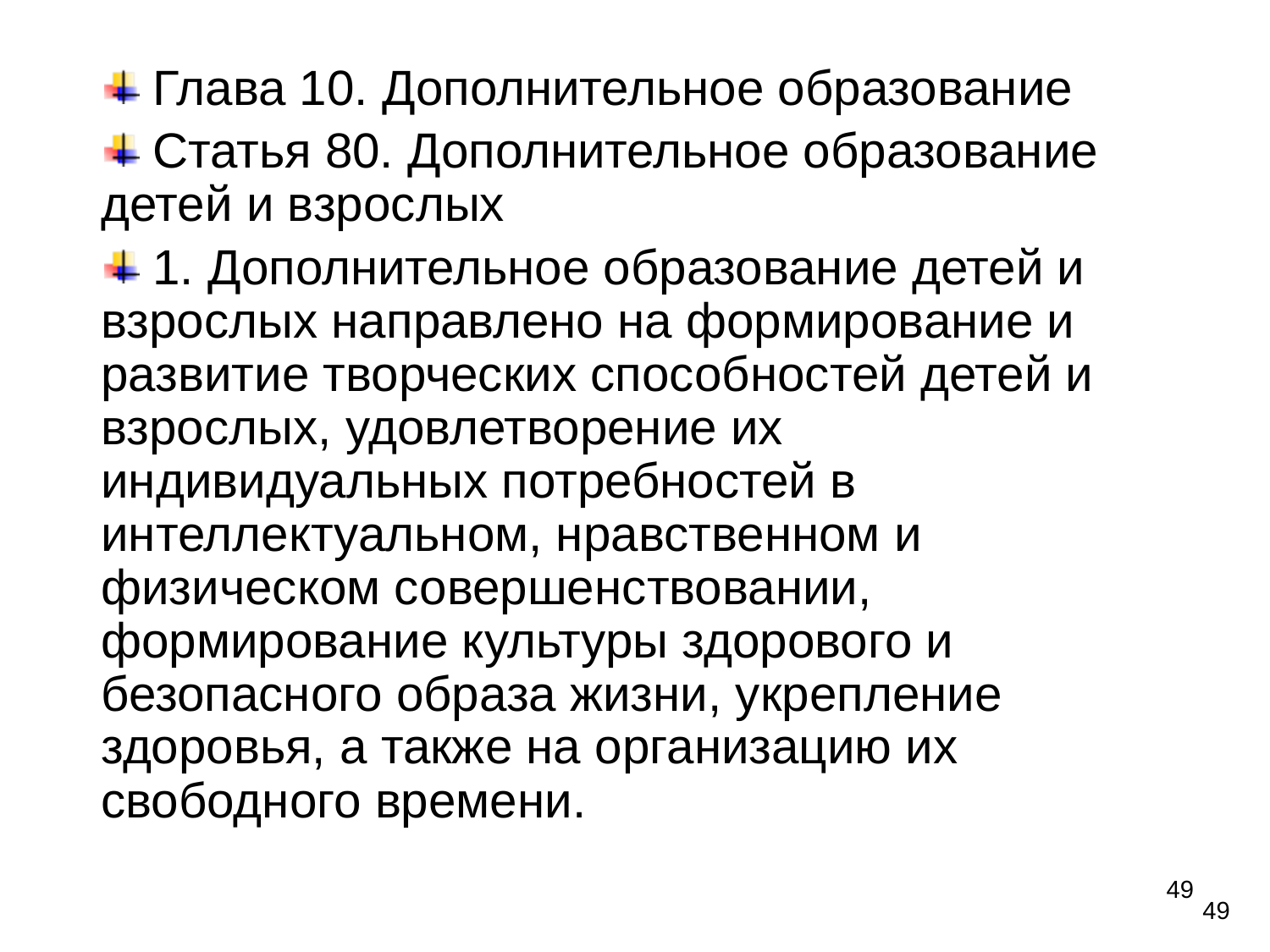

Глава 10. Дополнительное образование
 Статья 80. Дополнительное образование детей и взрослых
 1. Дополнительное образование детей и взрослых направлено на формирование и развитие творческих способностей детей и взрослых, удовлетворение их индивидуальных потребностей в интеллектуальном, нравственном и физическом совершенствовании, формирование культуры здорового и безопасного образа жизни, укрепление здоровья, а также на организацию их свободного времени.
49
49